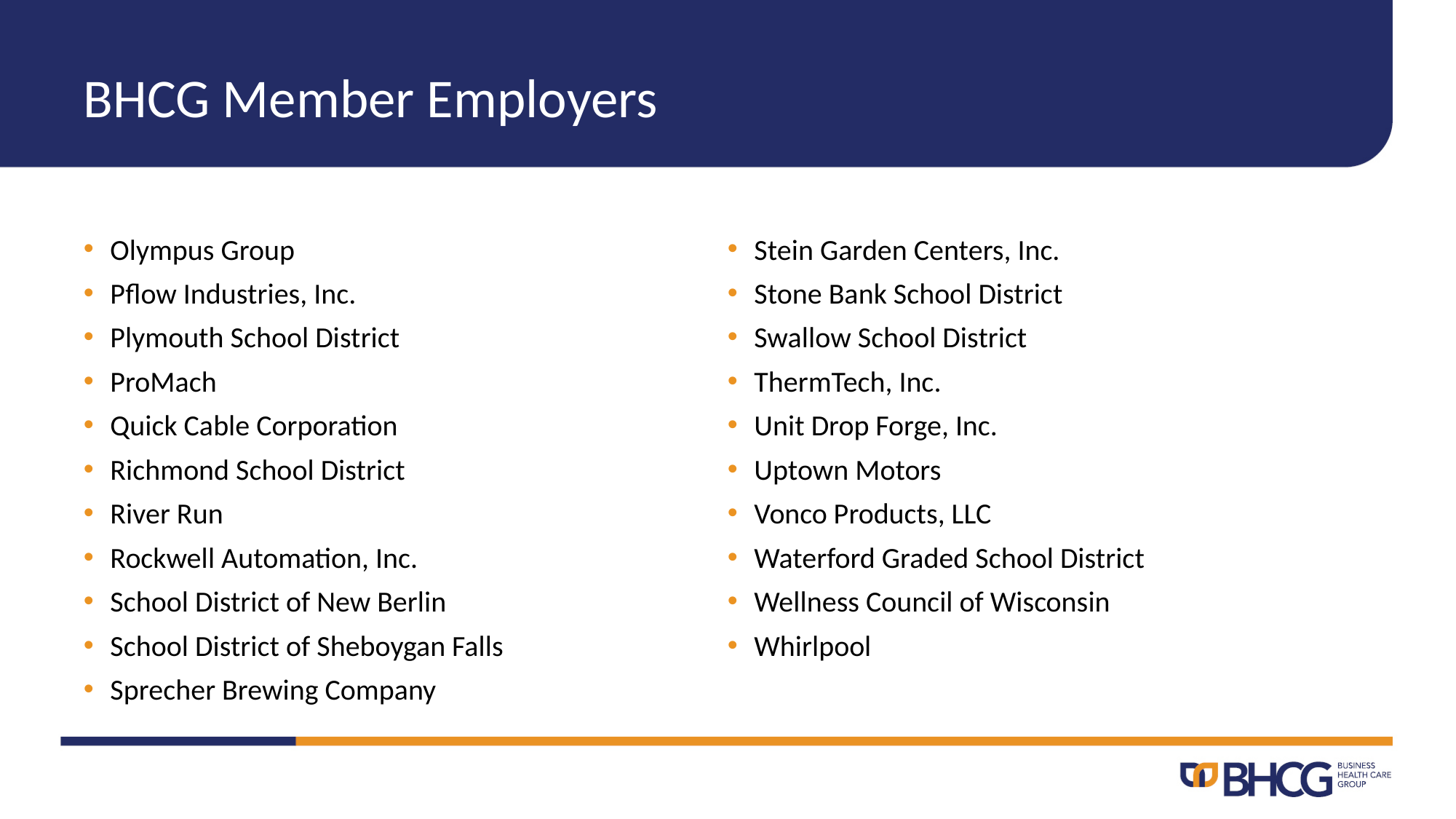

# BHCG Member Employers
Olympus Group
Pflow Industries, Inc.
Plymouth School District
ProMach
Quick Cable Corporation
Richmond School District
River Run
Rockwell Automation, Inc.
School District of New Berlin
School District of Sheboygan Falls
Sprecher Brewing Company
Stein Garden Centers, Inc.
Stone Bank School District
Swallow School District
ThermTech, Inc.
Unit Drop Forge, Inc.
Uptown Motors
Vonco Products, LLC
Waterford Graded School District
Wellness Council of Wisconsin
Whirlpool